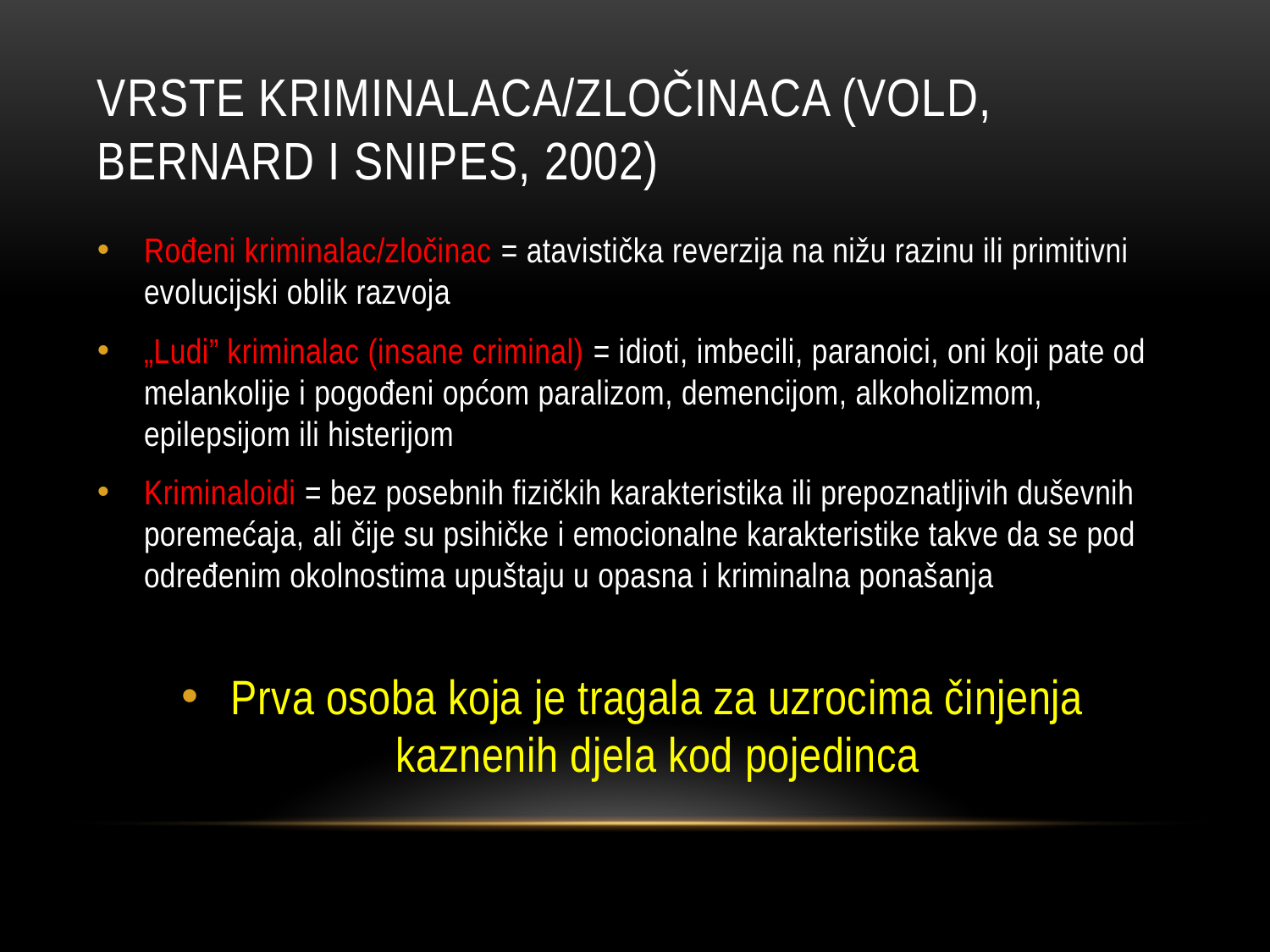

# Vrste kriminalaca/zločinaca (Vold, bernard i snipes, 2002)
Rođeni kriminalac/zločinac = atavistička reverzija na nižu razinu ili primitivni evolucijski oblik razvoja
„Ludi” kriminalac (insane criminal) = idioti, imbecili, paranoici, oni koji pate od melankolije i pogođeni općom paralizom, demencijom, alkoholizmom, epilepsijom ili histerijom
Kriminaloidi = bez posebnih fizičkih karakteristika ili prepoznatljivih duševnih poremećaja, ali čije su psihičke i emocionalne karakteristike takve da se pod određenim okolnostima upuštaju u opasna i kriminalna ponašanja

Prva osoba koja je tragala za uzrocima činjenja kaznenih djela kod pojedinca